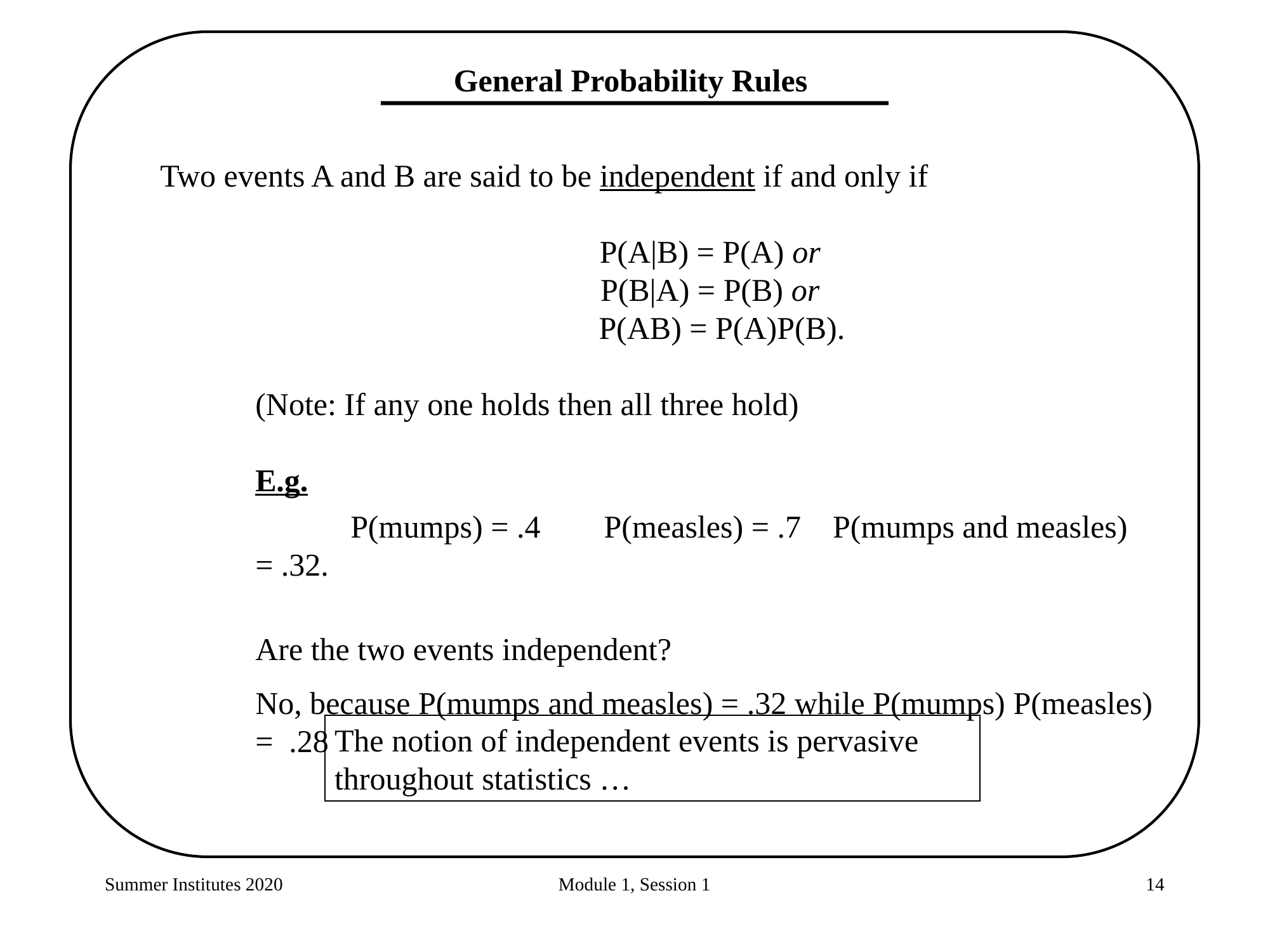

General Probability Rules

Two events A and B are said to be independent if and only if

P(A|B) = P(A) or
P(B|A) = P(B) or
   P(AB) = P(A)P(B).

(Note: If any one holds then all three hold)

E.g.
	P(mumps) = .4        P(measles) = .7    P(mumps and measles) = .32.
Are the two events independent?
No, because P(mumps and measles) = .32 while P(mumps) P(measles)  =  .28
The notion of independent events is pervasive throughout statistics …
Summer Institutes 2020
Module 1, Session 1
14